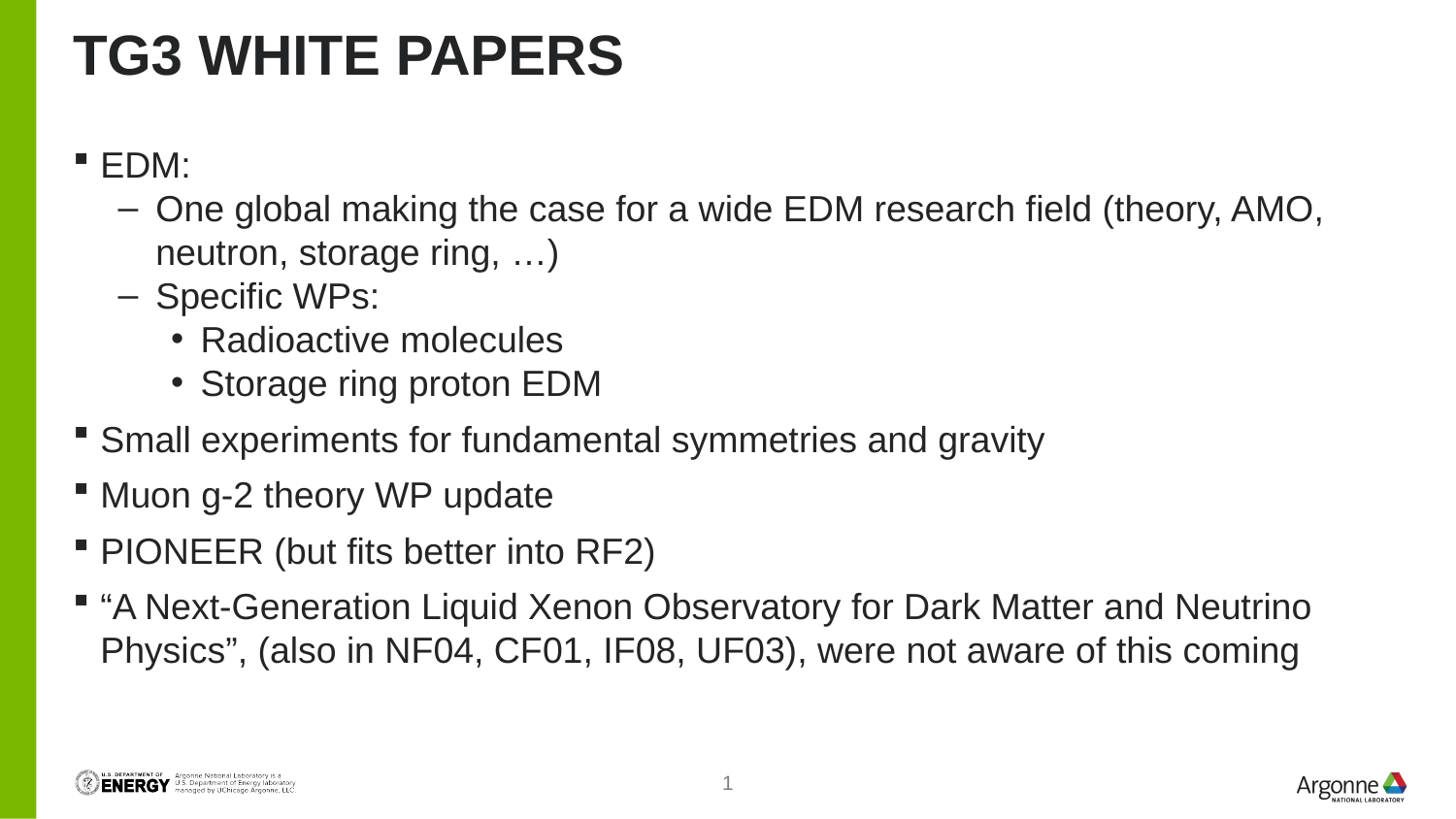

# TG3 White papers
EDM:
One global making the case for a wide EDM research field (theory, AMO, neutron, storage ring, …)
Specific WPs:
Radioactive molecules
Storage ring proton EDM
Small experiments for fundamental symmetries and gravity
Muon g-2 theory WP update
PIONEER (but fits better into RF2)
“A Next-Generation Liquid Xenon Observatory for Dark Matter and Neutrino Physics”, (also in NF04, CF01, IF08, UF03), were not aware of this coming
1